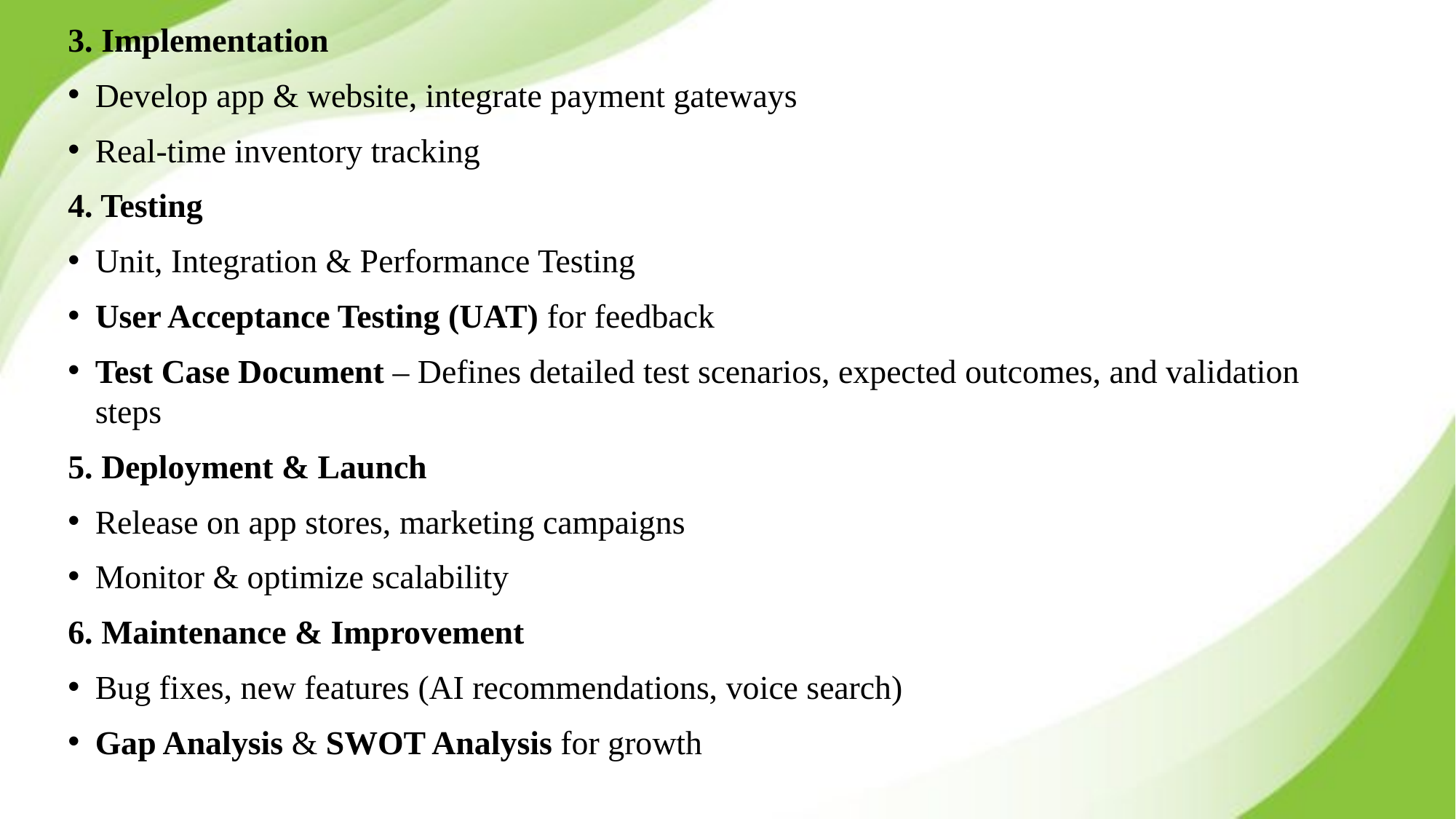

3. Implementation
Develop app & website, integrate payment gateways
Real-time inventory tracking
4. Testing
Unit, Integration & Performance Testing
User Acceptance Testing (UAT) for feedback
Test Case Document – Defines detailed test scenarios, expected outcomes, and validation steps
5. Deployment & Launch
Release on app stores, marketing campaigns
Monitor & optimize scalability
6. Maintenance & Improvement
Bug fixes, new features (AI recommendations, voice search)
Gap Analysis & SWOT Analysis for growth